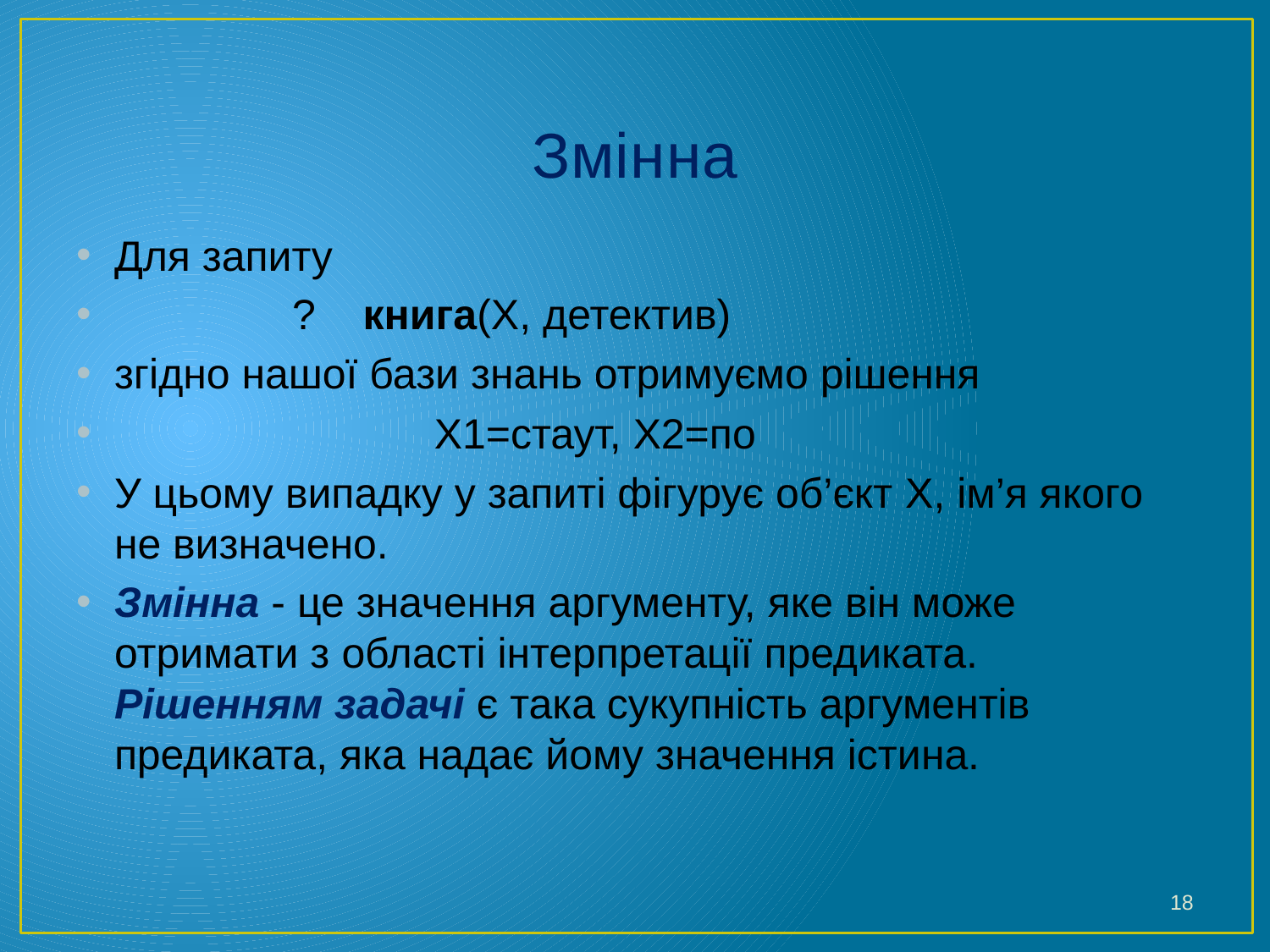

# Змінна
Для запиту
               ?    книга(Х, детектив)
згідно нашої бази знань отримуємо рішення
                           Х1=стаут, Х2=по
У цьому випадку у запиті фігурує об’єкт X, ім’я якого не визначено.
Змінна - це значення аргументу, яке він може отримати з області інтерпретації предиката.  Рішенням задачі є така сукупність аргументів предиката, яка надає йому значення істина.
18